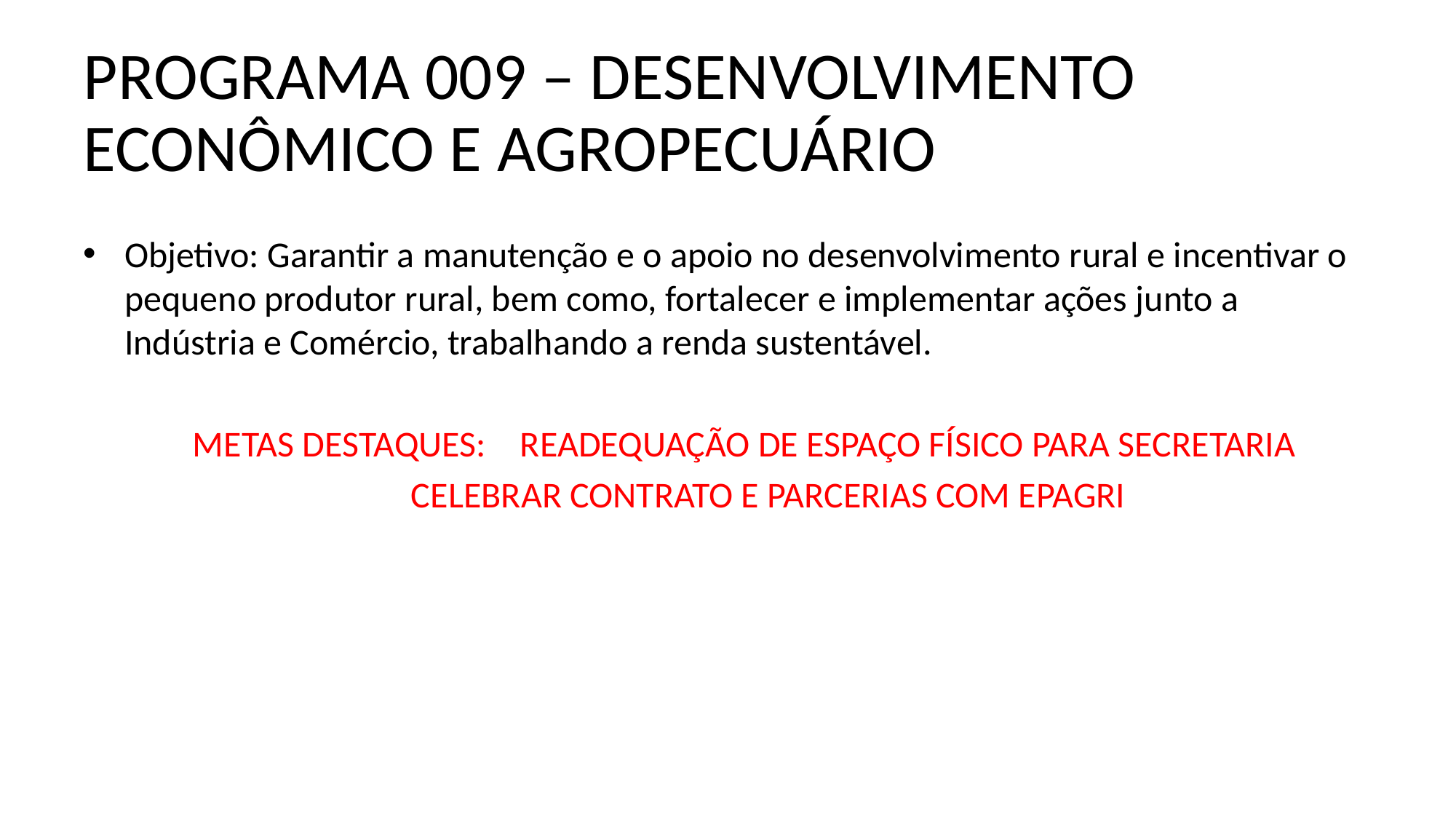

# PROGRAMA 009 – DESENVOLVIMENTO ECONÔMICO E AGROPECUÁRIO
Objetivo: Garantir a manutenção e o apoio no desenvolvimento rural e incentivar o pequeno produtor rural, bem como, fortalecer e implementar ações junto a Indústria e Comércio, trabalhando a renda sustentável.

	METAS DESTAQUES: 	READEQUAÇÃO DE ESPAÇO FÍSICO PARA SECRETARIA
			CELEBRAR CONTRATO E PARCERIAS COM EPAGRI